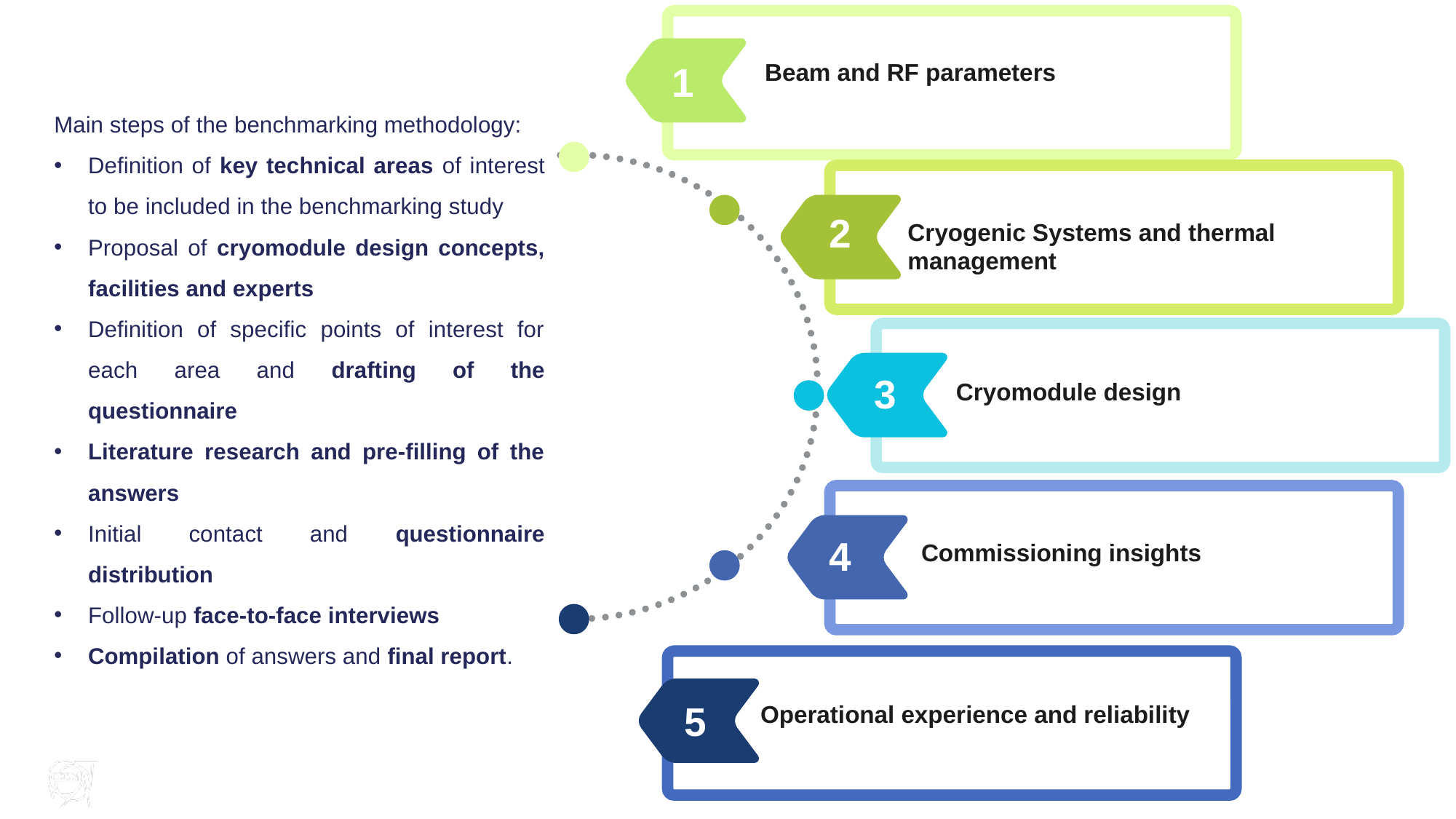

1
Beam and RF parameters
Main steps of the benchmarking methodology:
Definition of key technical areas of interest to be included in the benchmarking study
Proposal of cryomodule design concepts, facilities and experts
Definition of specific points of interest for each area and drafting of the questionnaire
Literature research and pre-filling of the answers
Initial contact and questionnaire distribution
Follow-up face-to-face interviews
Compilation of answers and final report.

2
Cryogenic Systems and thermal management

3
Cryomodule design

4
Commissioning insights

5
Operational experience and reliability